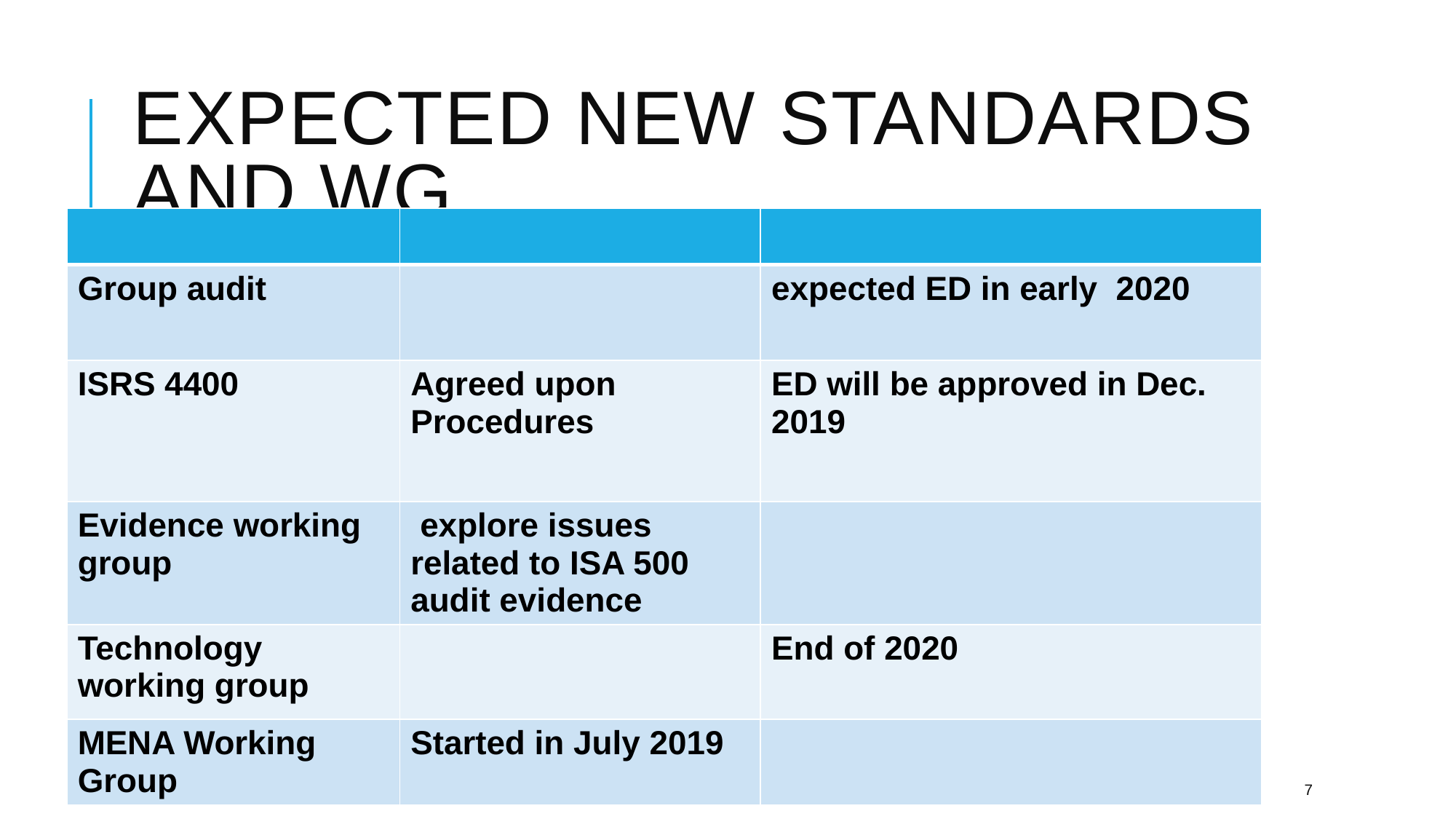

# Expected New Standards and WG
|  |  |  |
| --- | --- | --- |
| Group audit |  | expected ED in early 2020 |
| ISRS 4400 | Agreed upon Procedures | ED will be approved in Dec. 2019 |
| Evidence working group | explore issues related to ISA 500 audit evidence |  |
| Technology working group |  | End of 2020 |
| MENA Working Group | Started in July 2019 |  |

7